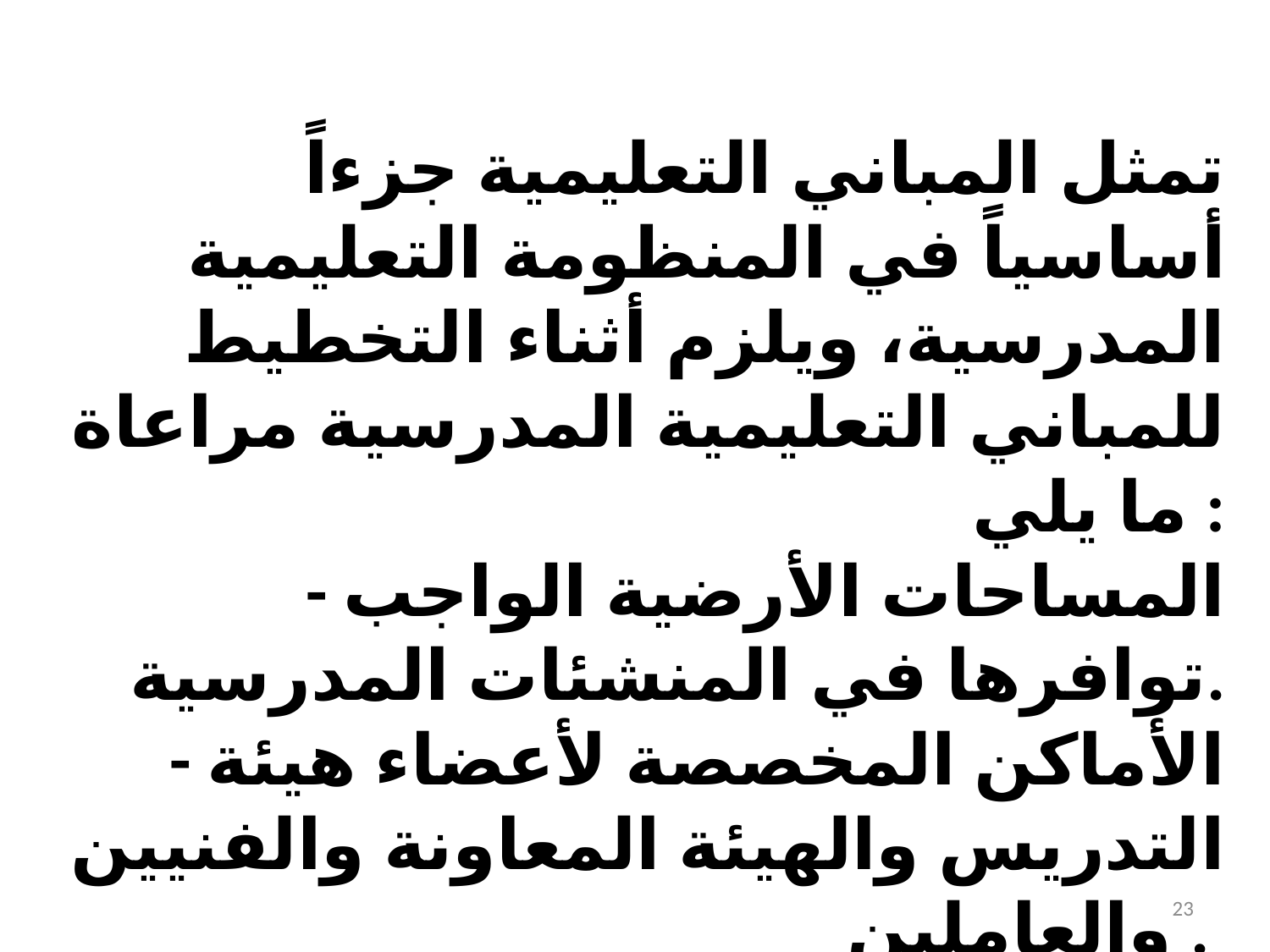

تمثل المباني التعليمية جزءاً أساسياً في المنظومة التعليمية المدرسية، ويلزم أثناء التخطيط  للمباني التعليمية المدرسية مراعاة ما يلي :
 - المساحات الأرضية الواجب توافرها في المنشئات المدرسية.
 - الأماكن المخصصة لأعضاء هيئة التدريس والهيئة المعاونة والفنيين والعاملين .

23